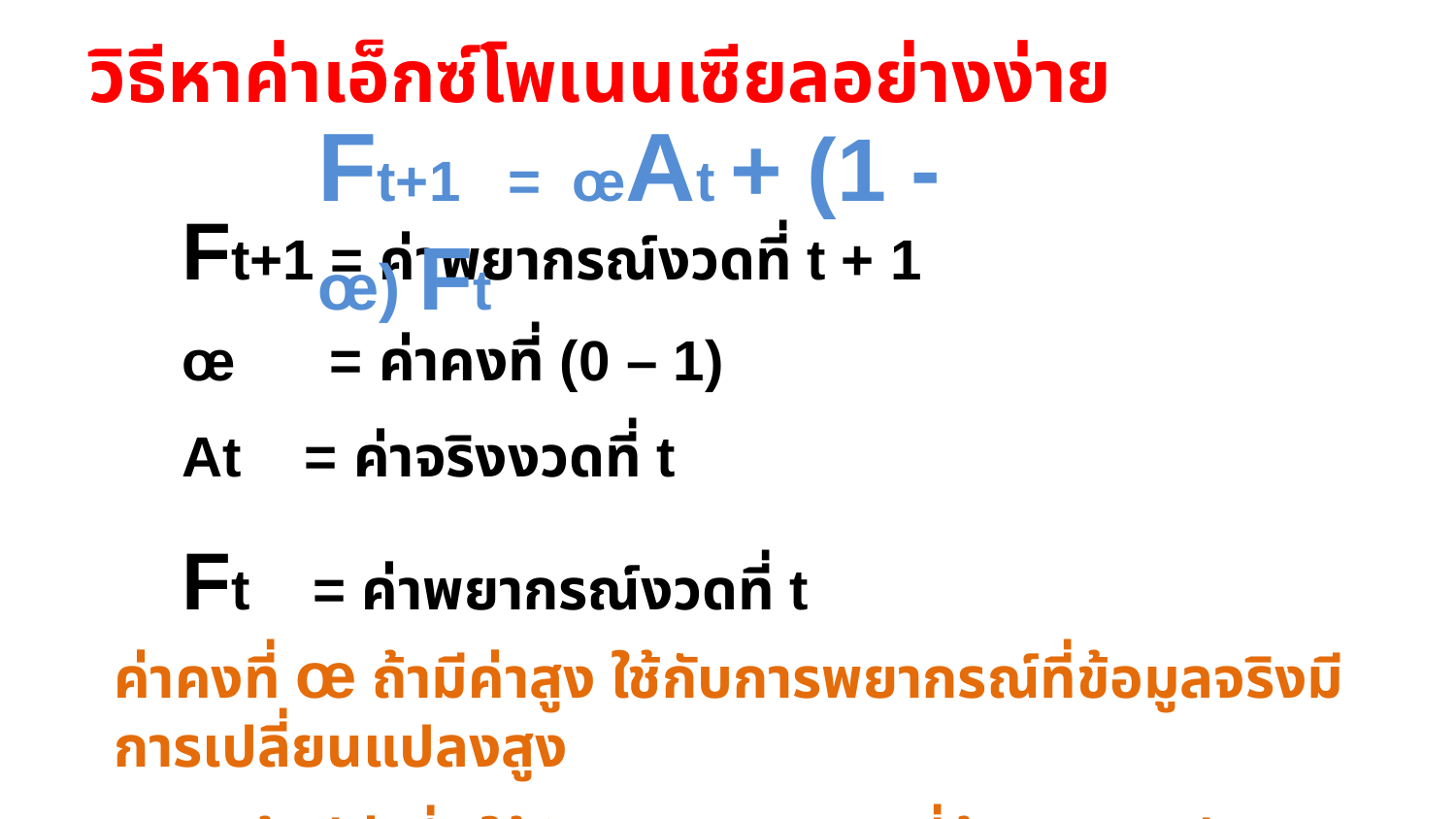

# วิธีหาค่าเอ็กซ์โพเนนเซียลอย่างง่าย
Ft+1   =  œAt + (1 - œ) Ft

Ft+1 = ค่าพยากรณ์งวดที่ t + 1
œ      = ค่าคงที่ (0 – 1)
At    = ค่าจริงงวดที่ t
Ft    = ค่าพยากรณ์งวดที่ t
ค่าคงที่ œ ถ้ามีค่าสูง ใช้กับการพยากรณ์ที่ข้อมูลจริงมีการเปลี่ยนแปลงสูง
         ถ้ามีค่าต่ำ ใช้กับการพยากรณ์ที่ข้อมูลจริงมีการเปลี่ยนแปลงต่ำ